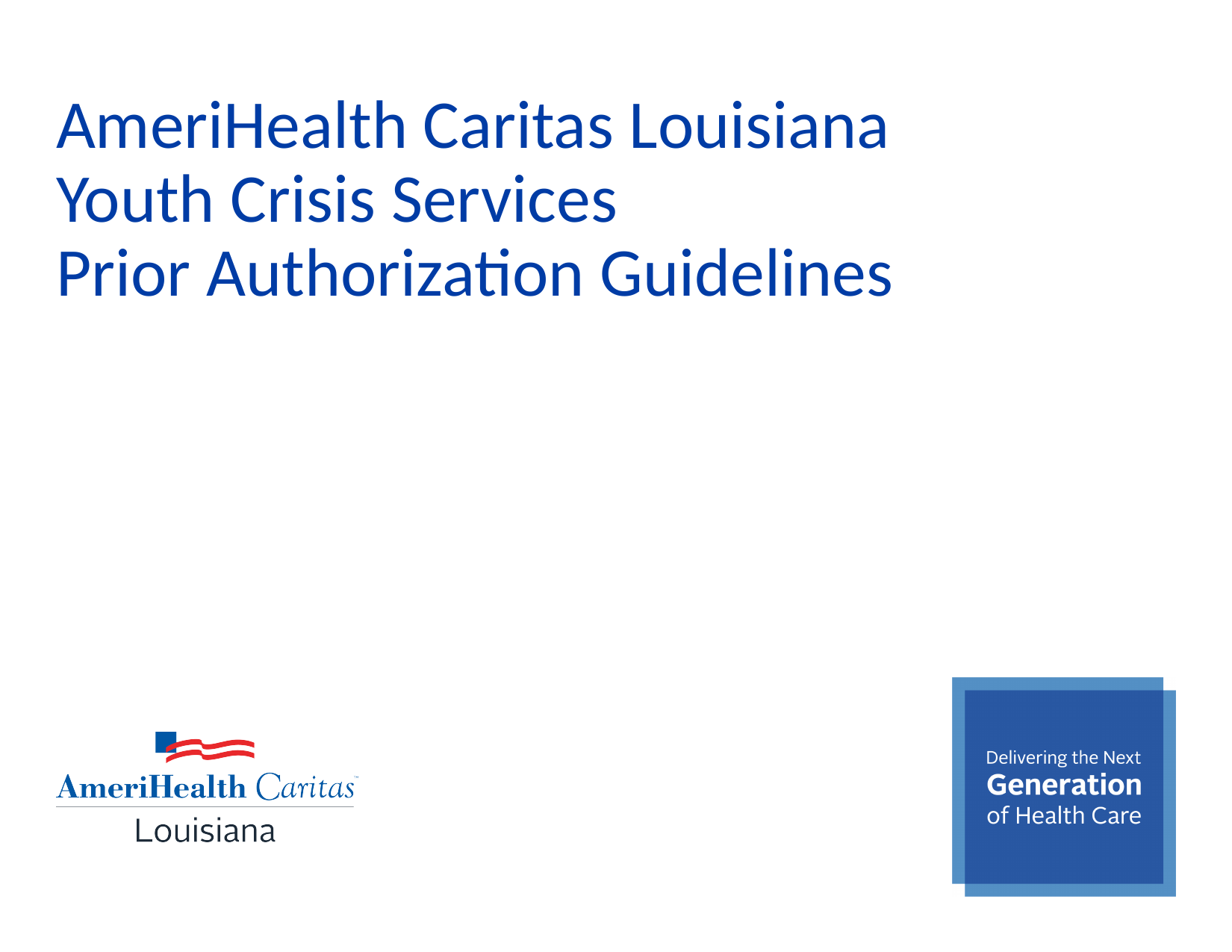

# AmeriHealth Caritas Louisiana Youth Crisis Services Prior Authorization Guidelines